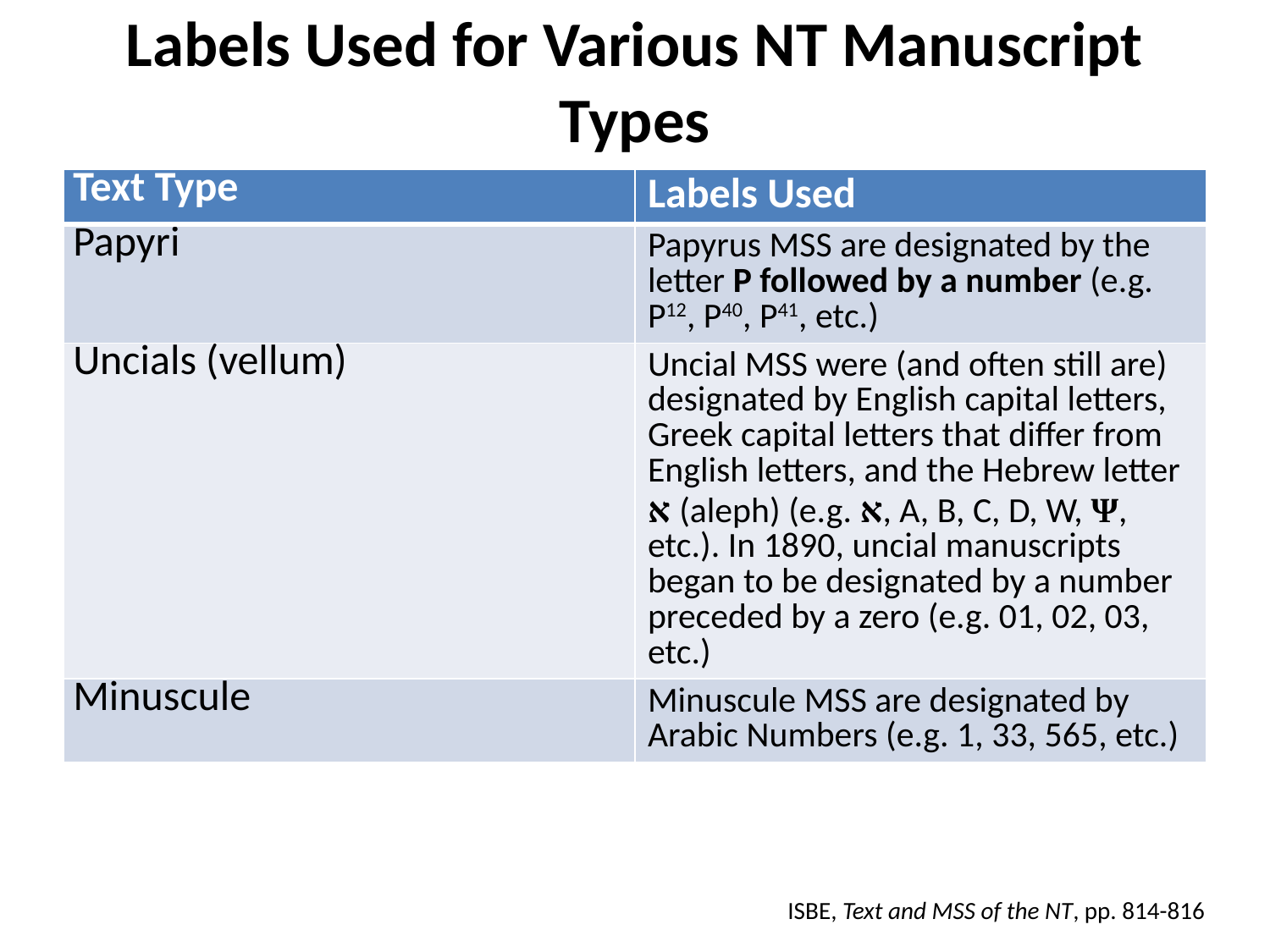

# Labels Used for Various NT Manuscript Types
| Text Type | Labels Used |
| --- | --- |
| Papyri | Papyrus MSS are designated by the letter P followed by a number (e.g. P12, P40, P41, etc.) |
| Uncials (vellum) | Uncial MSS were (and often still are) designated by English capital letters, Greek capital letters that differ from English letters, and the Hebrew letter א (aleph) (e.g. א, A, B, C, D, W, Ψ, etc.). In 1890, uncial manuscripts began to be designated by a number preceded by a zero (e.g. 01, 02, 03, etc.) |
| Minuscule | Minuscule MSS are designated by Arabic Numbers (e.g. 1, 33, 565, etc.) |
ISBE, Text and MSS of the NT, pp. 814-816